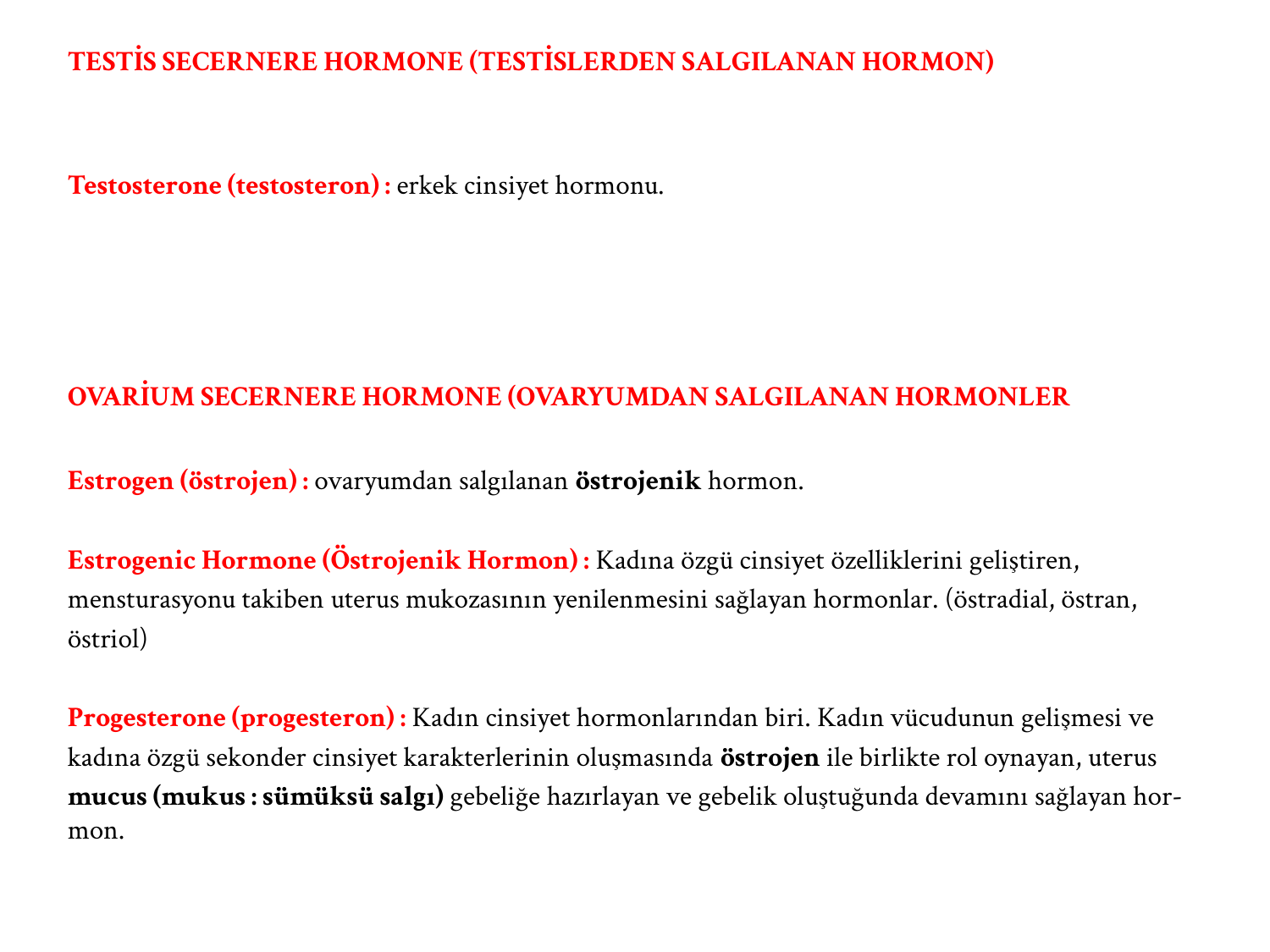

TESTİS SECERNERE HORMONE (TESTİSLERDEN SALGILANAN HORMON)

Testosterone (testosteron) : erkek cinsiyet hormonu.

OVARİUM SECERNERE HORMONE (OVARYUMDAN SALGILANAN HORMONLER

Estrogen (östrojen) : ovaryumdan salgılanan östrojenik hormon.

Estrogenic Hormone (Östrojenik Hormon) : Kadına özgü cinsiyet özelliklerini geliştiren,
mensturasyonu takiben uterus mukozasının yenilenmesini sağlayan hormonlar. (östradial, östran,
östriol)

Progesterone (progesteron) : Kadın cinsiyet hormonlarından biri. Kadın vücudunun gelişmesi ve
kadına özgü sekonder cinsiyet karakterlerinin oluşmasında östrojen ile birlikte rol oynayan, uterus
mucus (mukus : sümüksü salgı) gebeliğe hazırlayan ve gebelik oluştuğunda devamını sağlayan hor-mon.